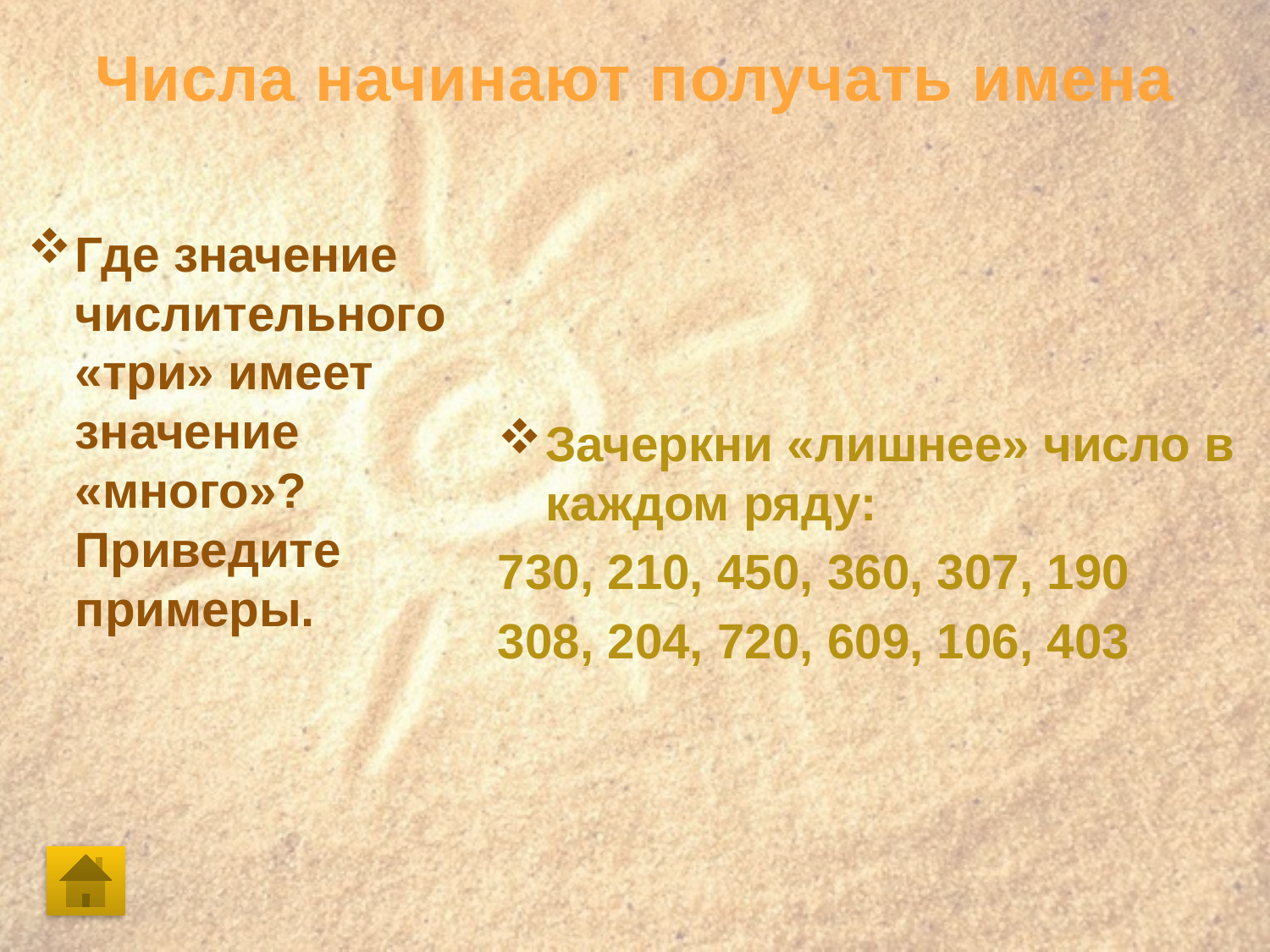

# Числа начинают получать имена
Где значение числительного «три» имеет значение «много»? Приведите примеры.
Зачеркни «лишнее» число в каждом ряду:
730, 210, 450, 360, 307, 190
308, 204, 720, 609, 106, 403